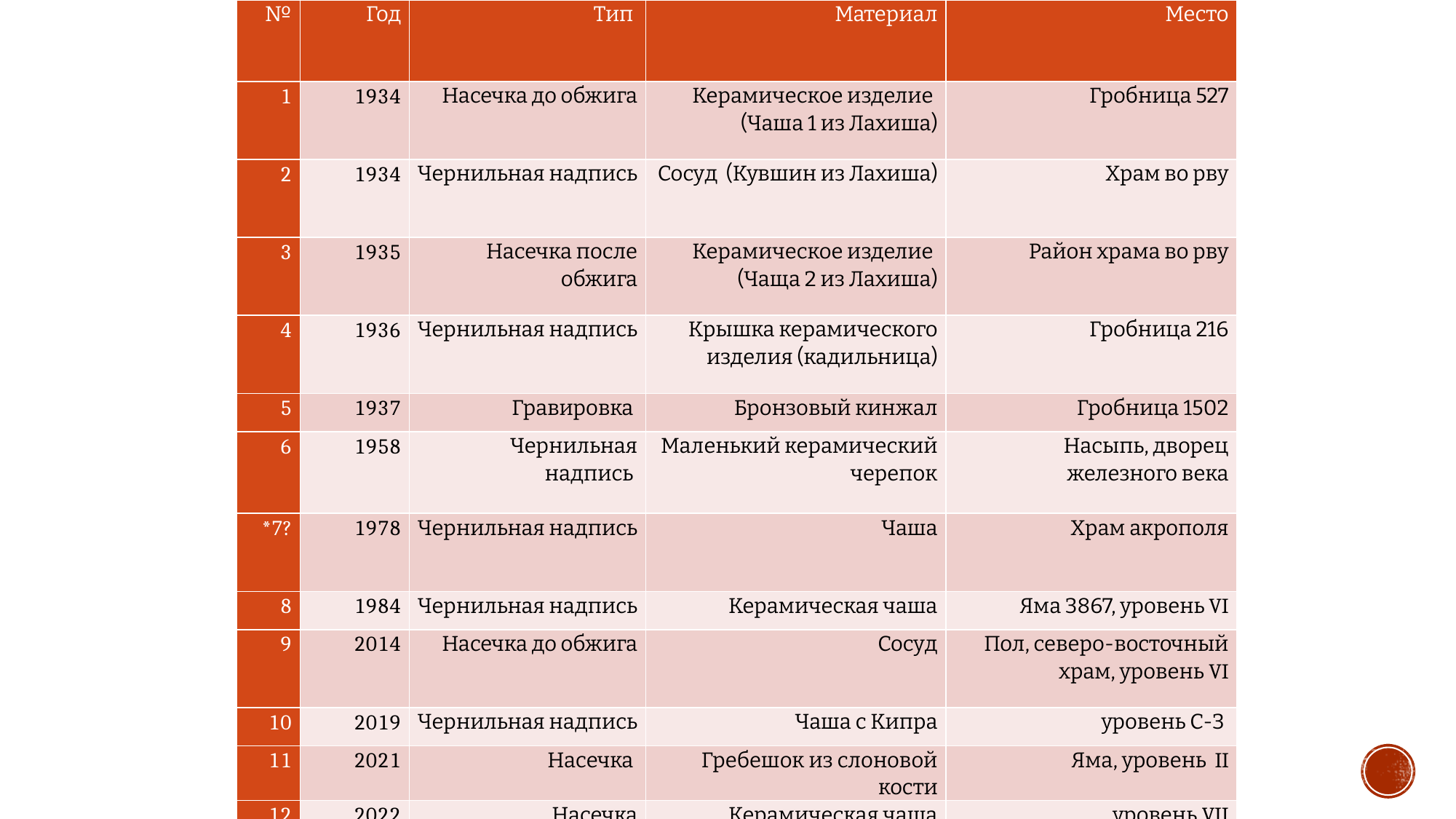

| № | Год | Тип | Материал | Место |
| --- | --- | --- | --- | --- |
| 1 | 1934 | Насечка до обжига | Керамическое изделие (Чаша 1 из Лахиша) | Гробница 527 |
| 2 | 1934 | Чернильная надпись | Сосуд (Кувшин из Лахиша) | Храм во рву |
| 3 | 1935 | Насечка после обжига | Керамическое изделие (Чаща 2 из Лахиша) | Район храма во рву |
| 4 | 1936 | Чернильная надпись | Крышка керамического изделия (кадильница) | Гробница 216 |
| 5 | 1937 | Гравировка | Бронзовый кинжал | Гробница 1502 |
| 6 | 1958 | Чернильная надпись | Маленький керамический черепок | Насыпь, дворец железного века |
| \*7? | 1978 | Чернильная надпись | Чаша | Храм акрополя |
| 8 | 1984 | Чернильная надпись | Керамическая чаша | Яма 3867, уровень VI |
| 9 | 2014 | Насечка до обжига | Сосуд | Пол, северо-восточный храм, уровень VI |
| 10 | 2019 | Чернильная надпись | Чаша с Кипра | уровень С-3 |
| 11 | 2021 | Насечка | Гребешок из слоновой кости | Яма, уровень II |
| 12 | 2022 | Насечка | Керамическая чаша | уровень VII |